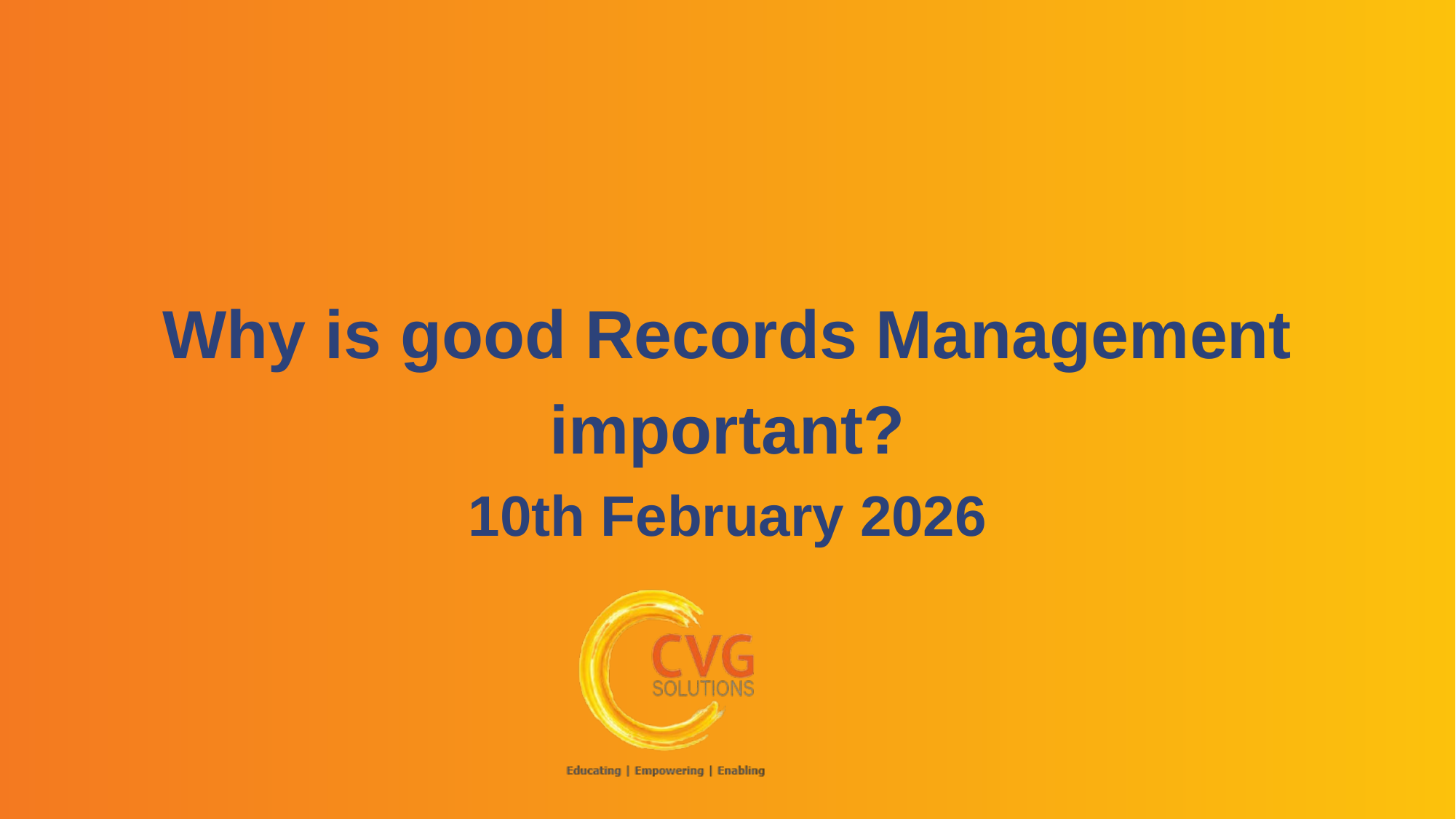

Why is good Records Management important?
10th February 2026